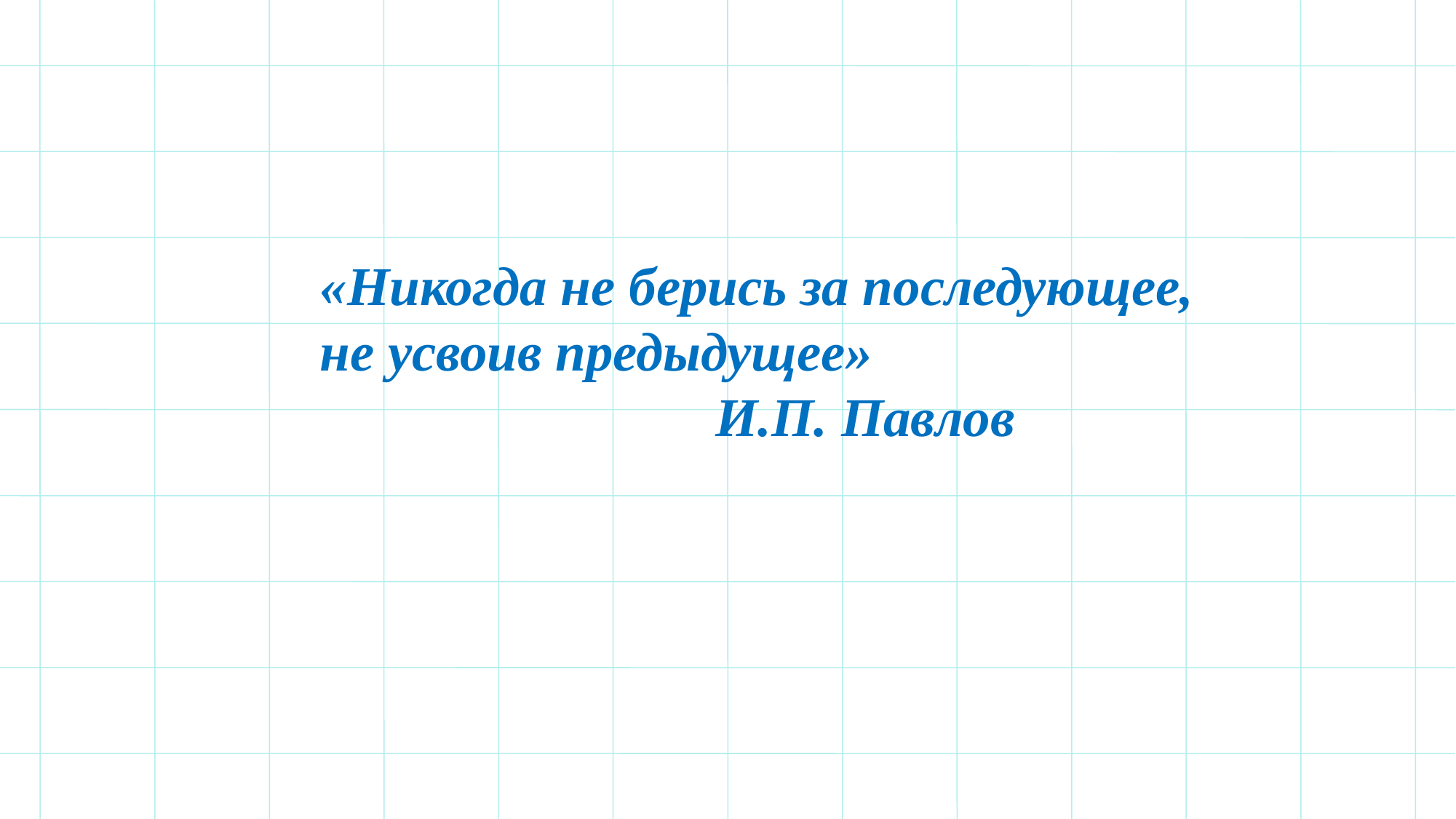

«Никогда не берись за последующее, не усвоив предыдущее»
                             И.П. Павлов